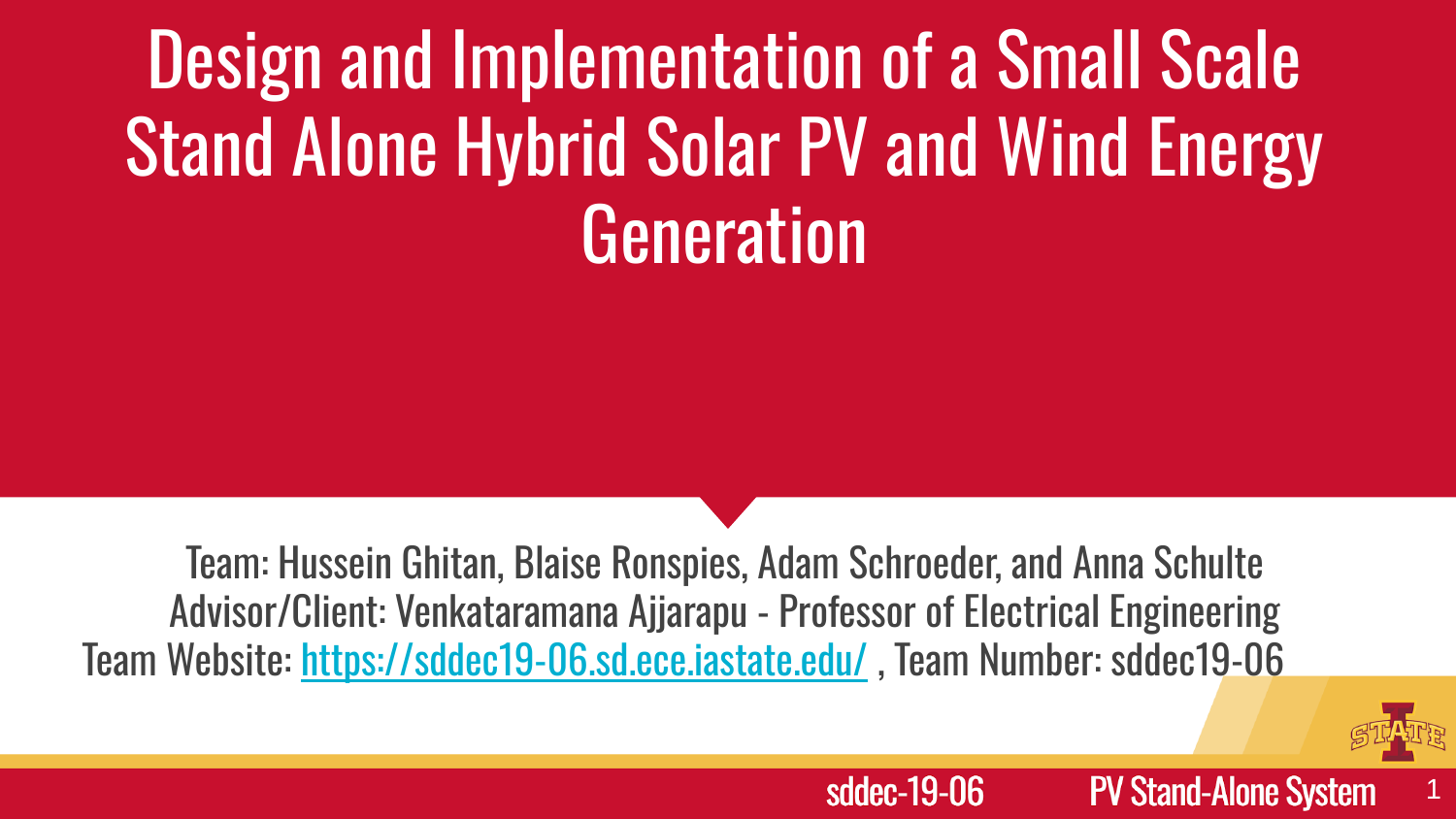

# Design and Implementation of a Small Scale Stand Alone Hybrid Solar PV and Wind Energy Generation

Team: Hussein Ghitan, Blaise Ronspies, Adam Schroeder, and Anna Schulte
Advisor/Client: Venkataramana Ajjarapu - Professor of Electrical Engineering
Team Website: https://sddec19-06.sd.ece.iastate.edu/ , Team Number: sddec19-06

1